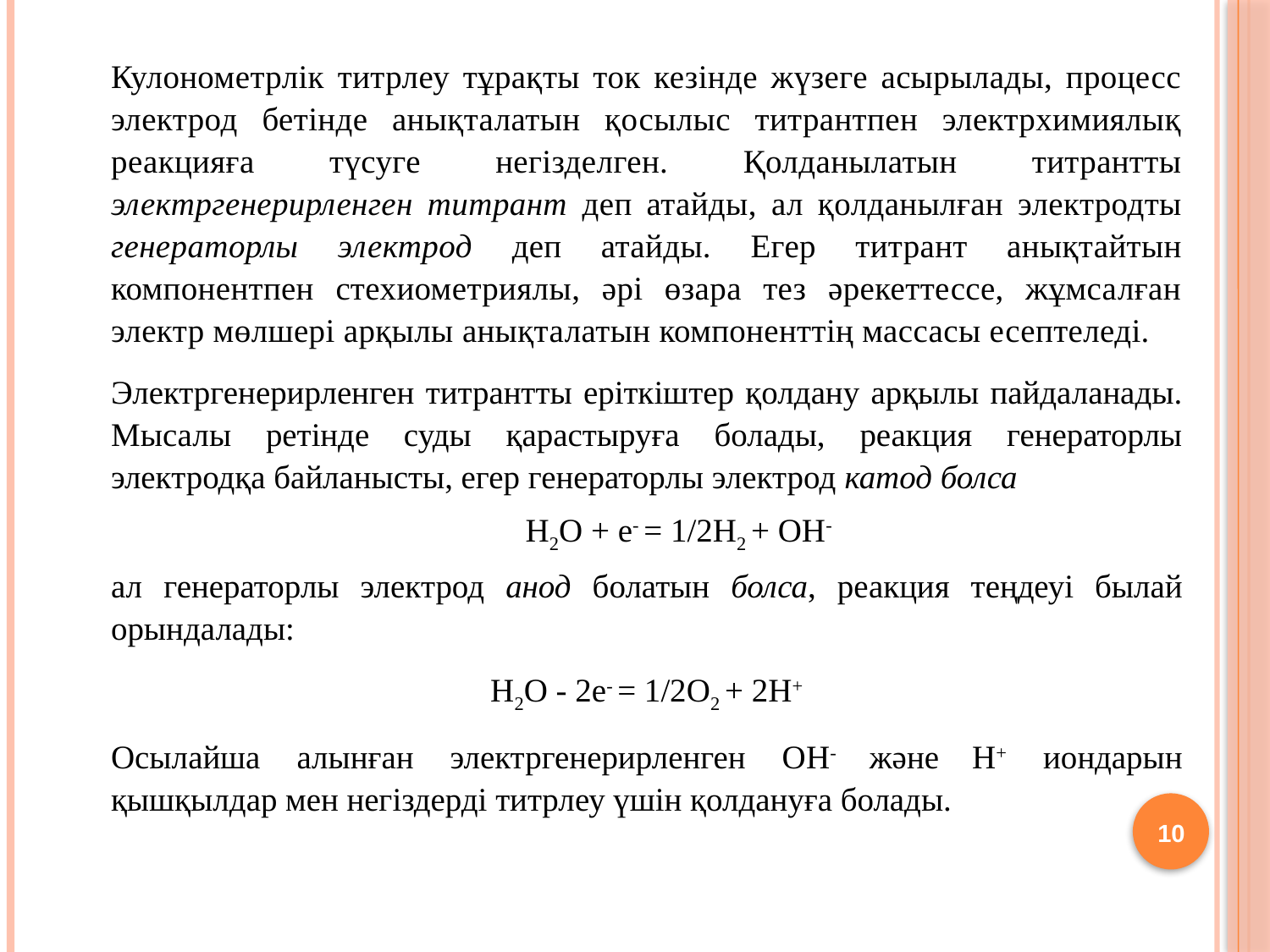

Кулонометрлік титрлеу тұрақты ток кезінде жүзеге асырылады, процесс электрод бетінде анықталатын қосылыс титрантпен электрхимиялық реакцияға түсуге негізделген. Қолданылатын титрантты электргенерирленген титрант деп атайды, ал қолданылған электродты генераторлы электрод деп атайды. Егер титрант анықтайтын компонентпен стехиометриялы, әрі өзара тез әрекеттесcе, жұмсалған электр мөлшері арқылы анықталатын компоненттің массасы есептеледі.
	Электргенерирленген титрантты еріткіштер қолдану арқылы пайдаланады. Мысалы ретінде суды қарастыруға болады, реакция генераторлы электродқа байланысты, егер генераторлы электрод катод болса
	H2O + e- = 1/2H2 + ОН-
	ал генераторлы электрод анод болатын болса, реакция теңдеуі былай орындалады:
H2O - 2e- = 1/2О2 + 2Н+
	Осылайша алынған электргенерирленген ОН- және Н+ иондарын қышқылдар мен негіздерді титрлеу үшін қолдануға болады.

10